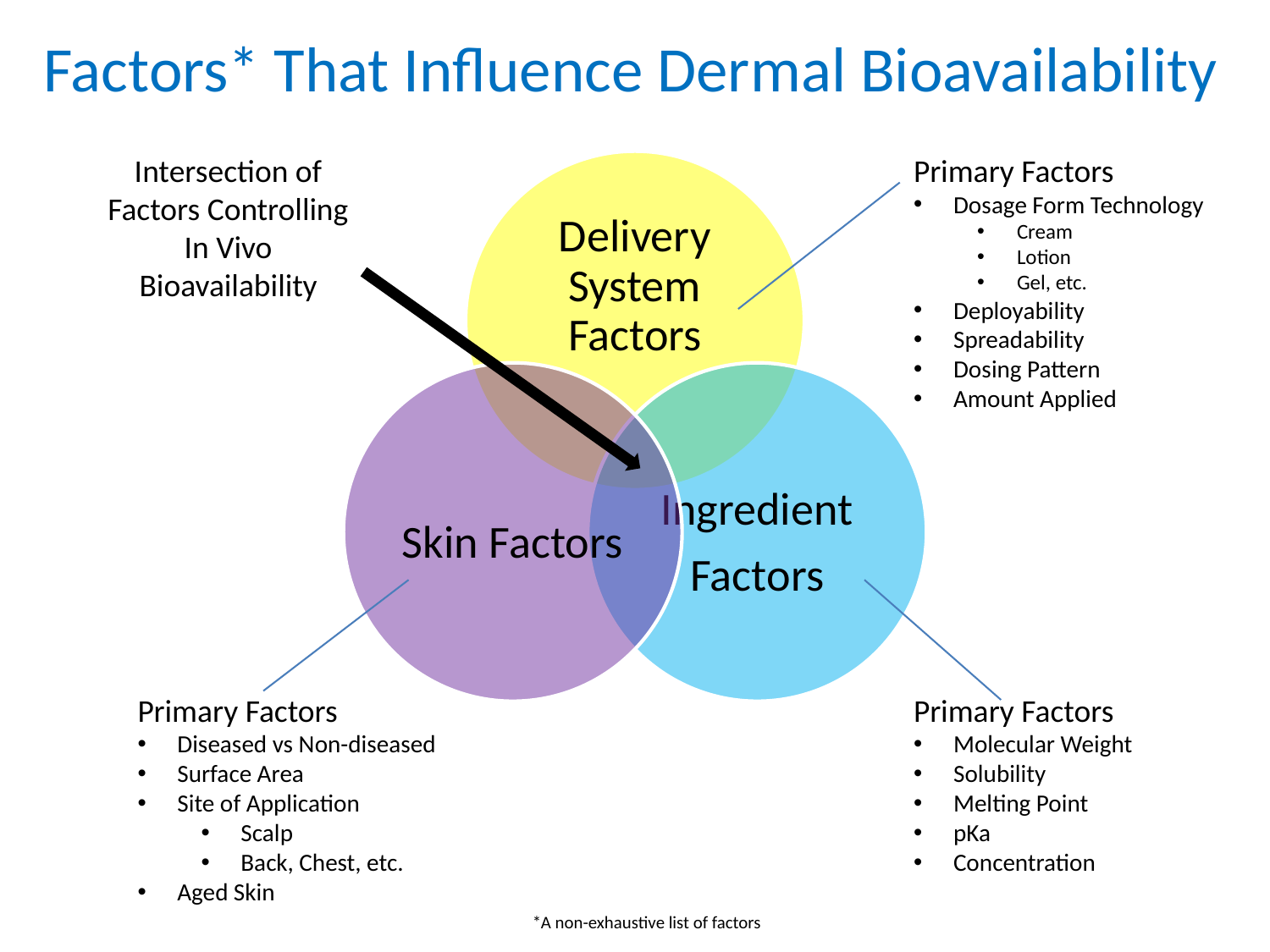

Factors* That Influence Dermal Bioavailability
Intersection of Factors Controlling In Vivo Bioavailability
Delivery System Factors
Ingredient
Factors
Skin Factors
Primary Factors
Dosage Form Technology
Cream
Lotion
Gel, etc.
Deployability
Spreadability
Dosing Pattern
Amount Applied

Primary Factors
Diseased vs Non-diseased
Surface Area
Site of Application
Scalp
Back, Chest, etc.
Aged Skin
Primary Factors
Molecular Weight
Solubility
Melting Point
pKa
Concentration
*A non-exhaustive list of factors